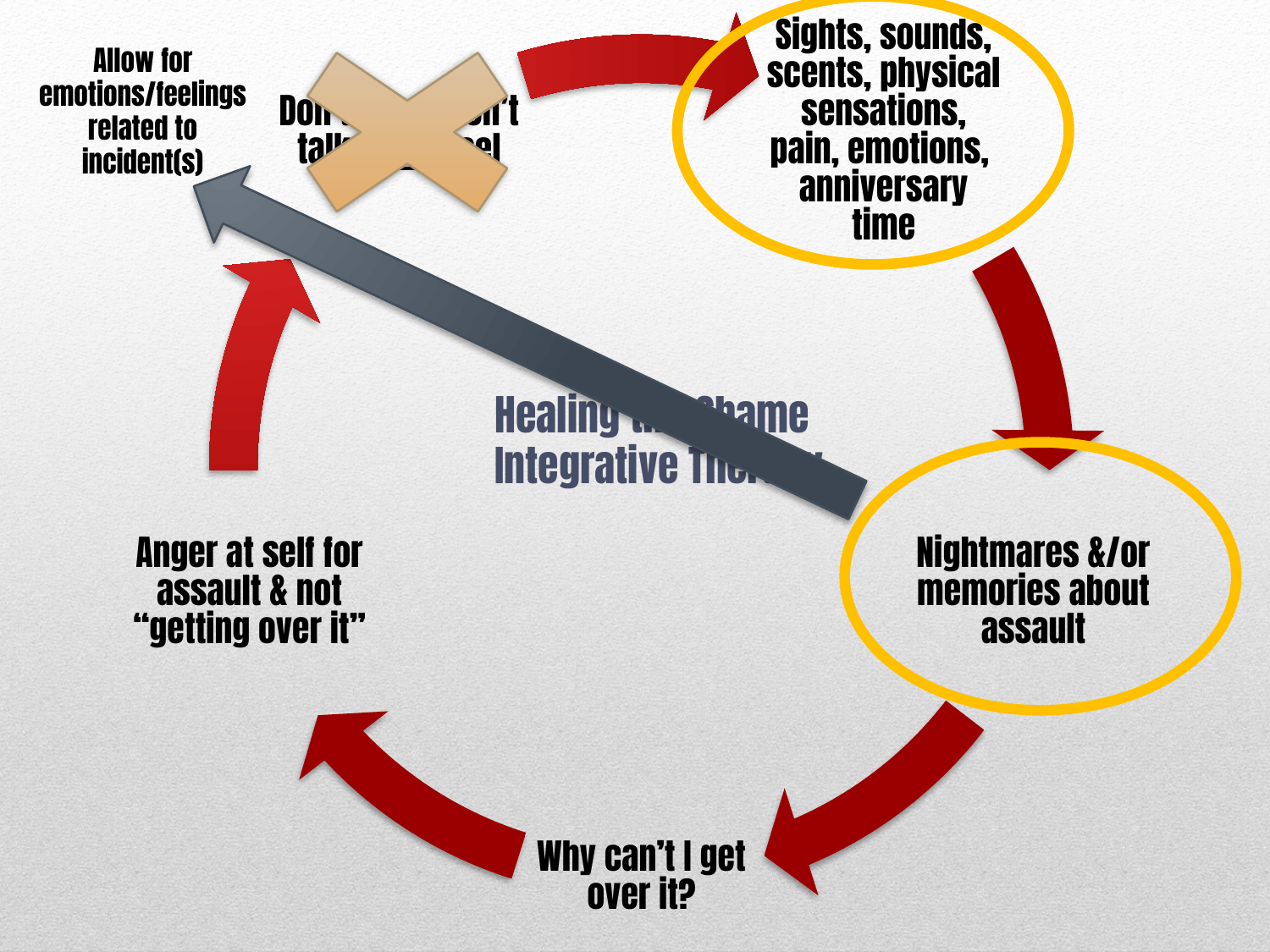

Sights, sounds, scents, physical sensations, pain, emotions,  anniversary time
Nightmares &/or memories about assault
Why can’t I get over it?
Anger at self for assault & not “getting over it”
Don’t think, don’t talk, don’t feel

Allow for emotions/feelings related to incident(s)

Healing the Shame
Integrative Therapy